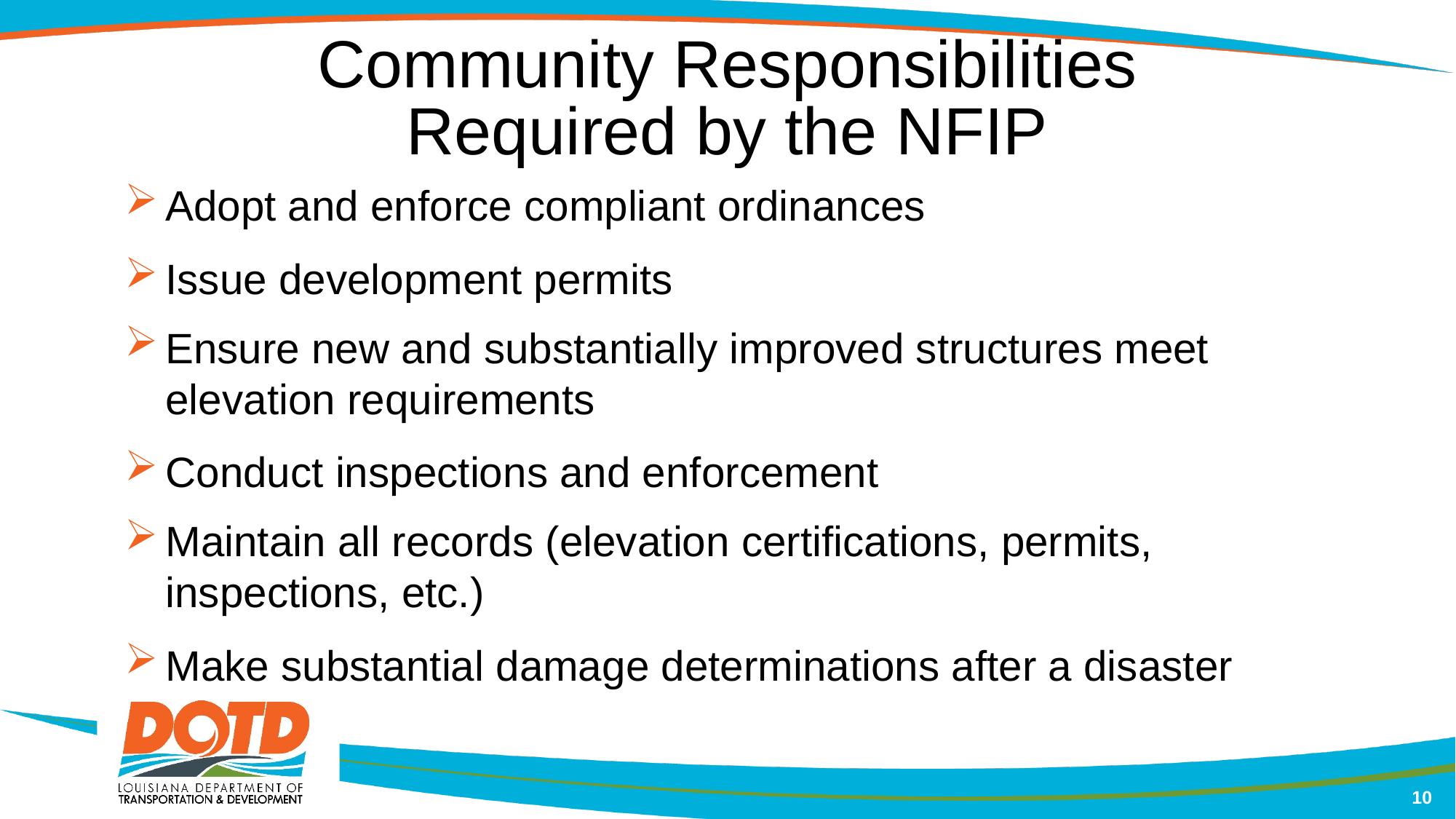

# Community Responsibilities Required by the NFIP
Adopt and enforce compliant ordinances
Issue development permits
Ensure new and substantially improved structures meet elevation requirements
Conduct inspections and enforcement
Maintain all records (elevation certifications, permits, inspections, etc.)
Make substantial damage determinations after a disaster
10